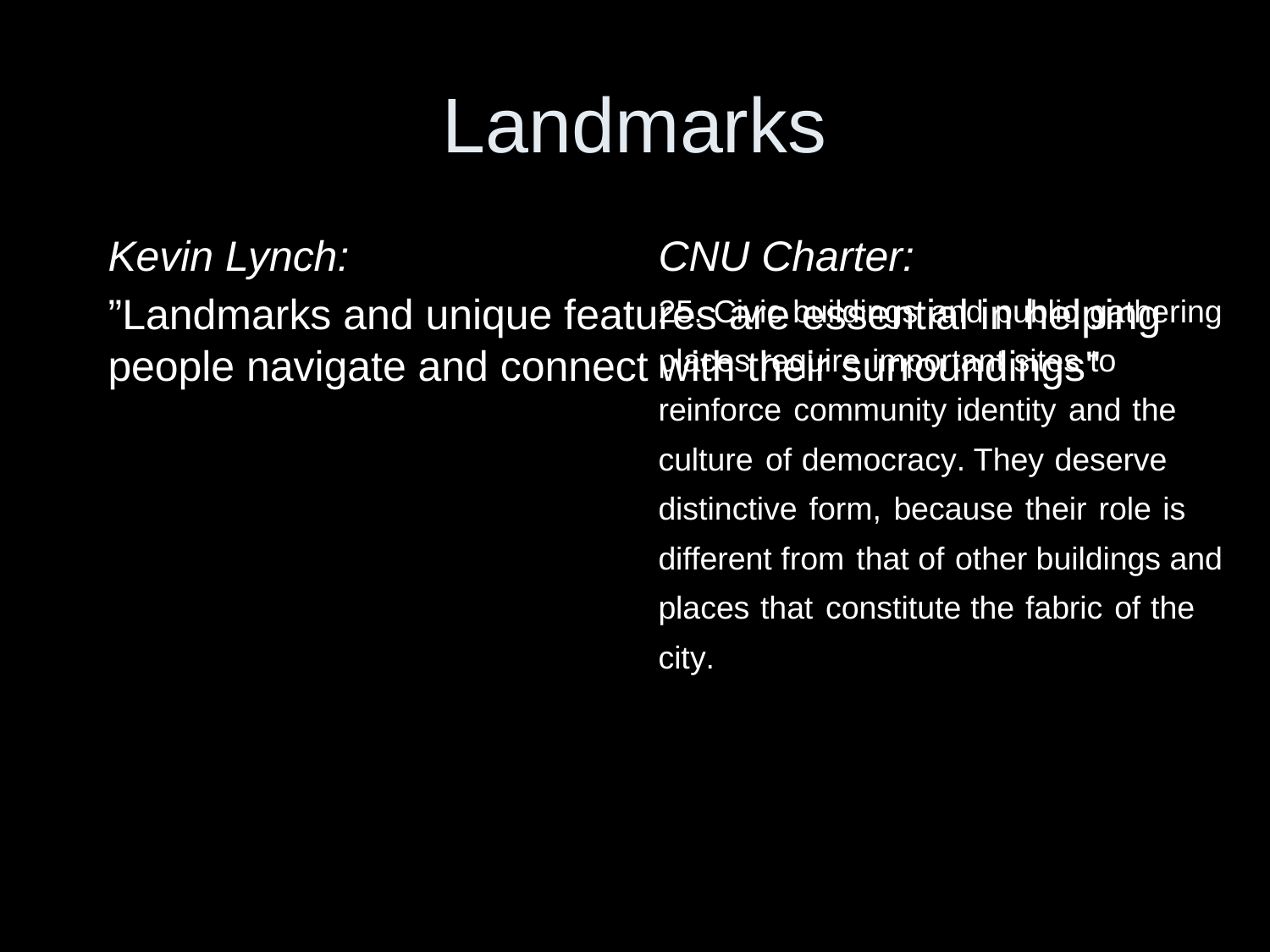

# Landmarks
Kevin Lynch:
”Landmarks and unique features are essential in helping people navigate and connect with their surroundings"
CNU Charter:
25. Civic buildings and public gathering places require important sites to reinforce community identity and the culture of democracy. They deserve distinctive form, because their role is different from that of other buildings and places that constitute the fabric of the city.